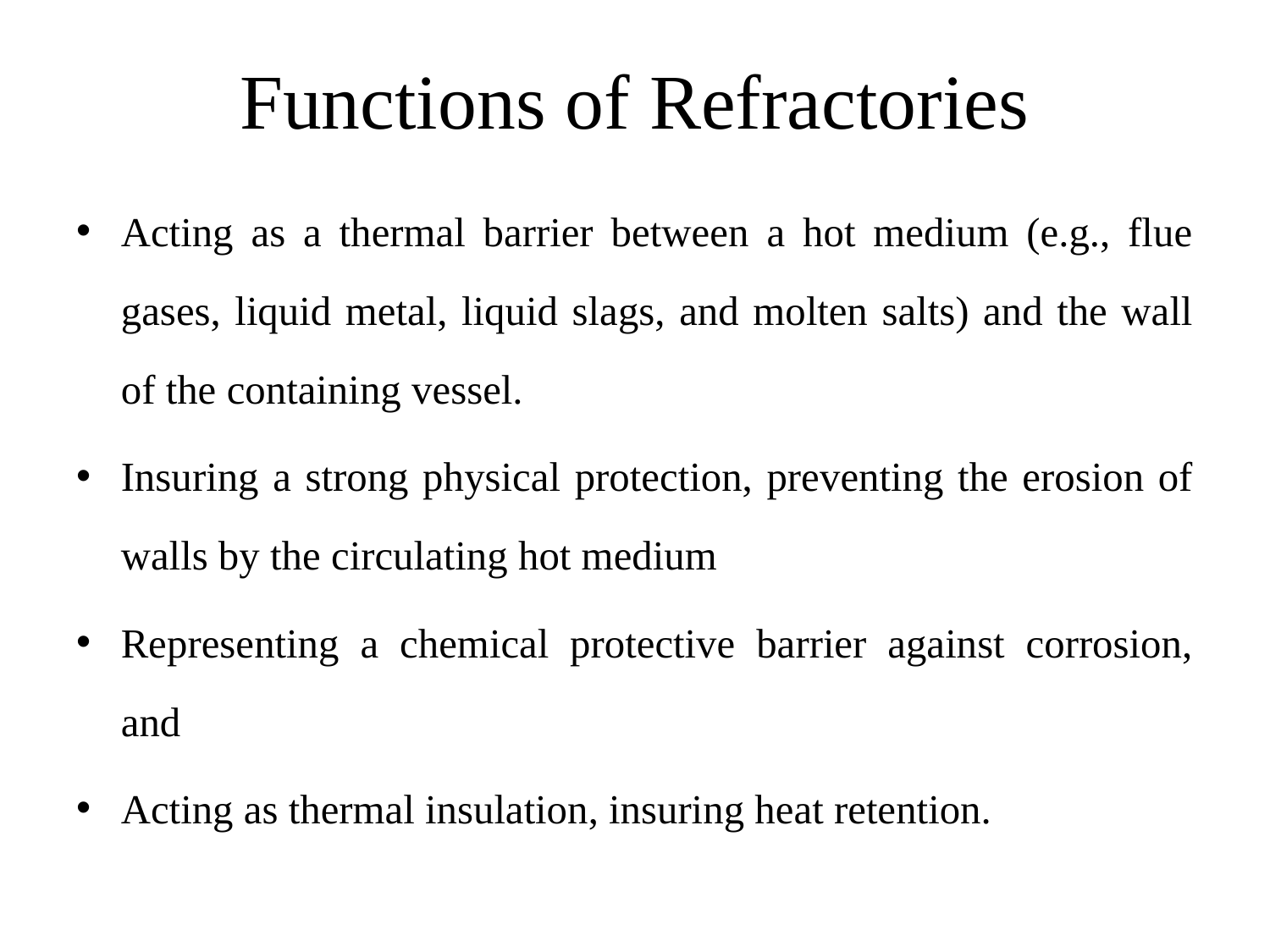

# Functions of Refractories
Acting as a thermal barrier between a hot medium (e.g., flue gases, liquid metal, liquid slags, and molten salts) and the wall of the containing vessel.
Insuring a strong physical protection, preventing the erosion of walls by the circulating hot medium
Representing a chemical protective barrier against corrosion, and
Acting as thermal insulation, insuring heat retention.